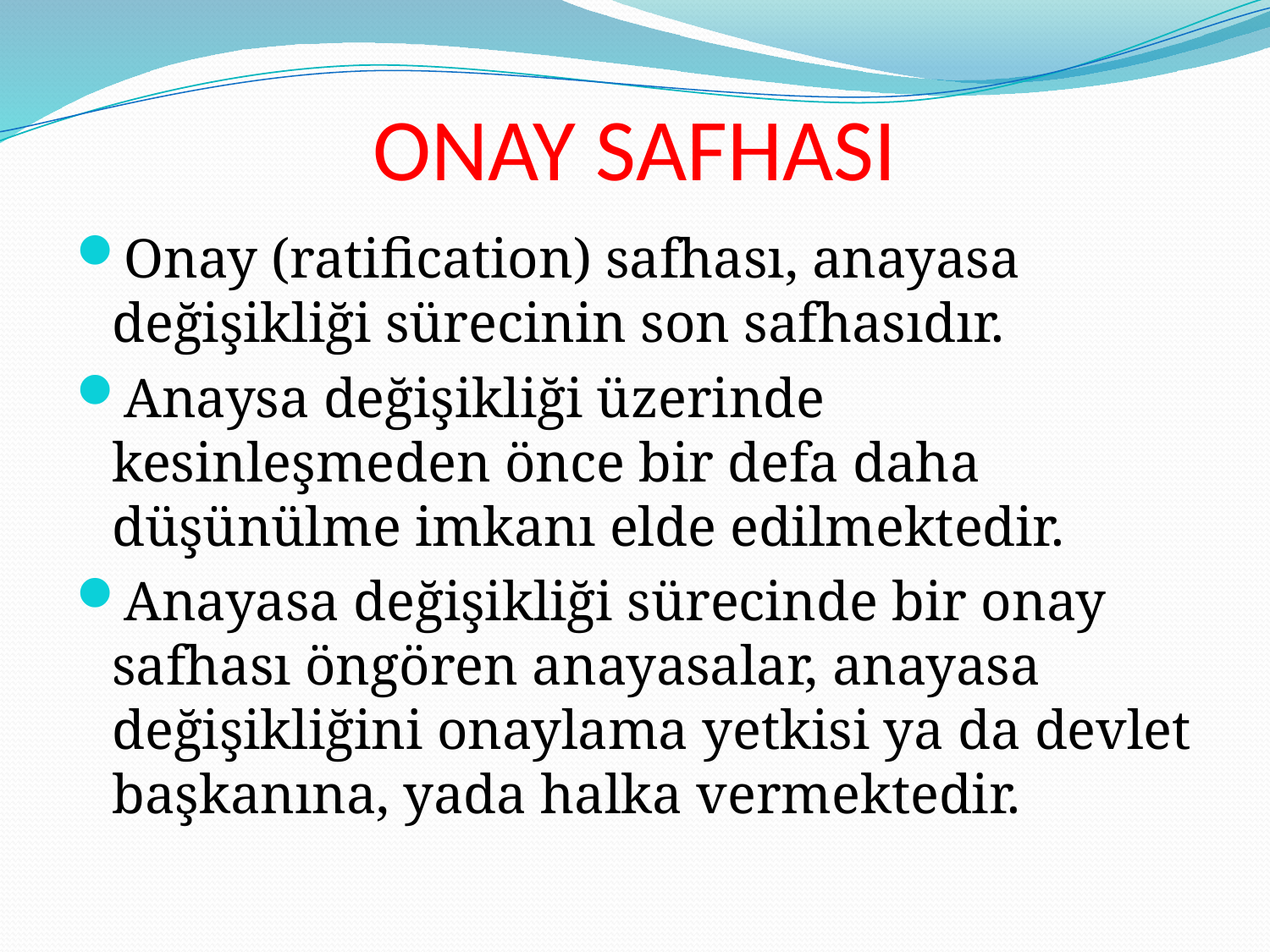

# ONAY SAFHASI
Onay (ratification) safhası, anayasa değişikliği sürecinin son safhasıdır.
Anaysa değişikliği üzerinde kesinleşmeden önce bir defa daha düşünülme imkanı elde edilmektedir.
Anayasa değişikliği sürecinde bir onay safhası öngören anayasalar, anayasa değişikliğini onaylama yetkisi ya da devlet başkanına, yada halka vermektedir.